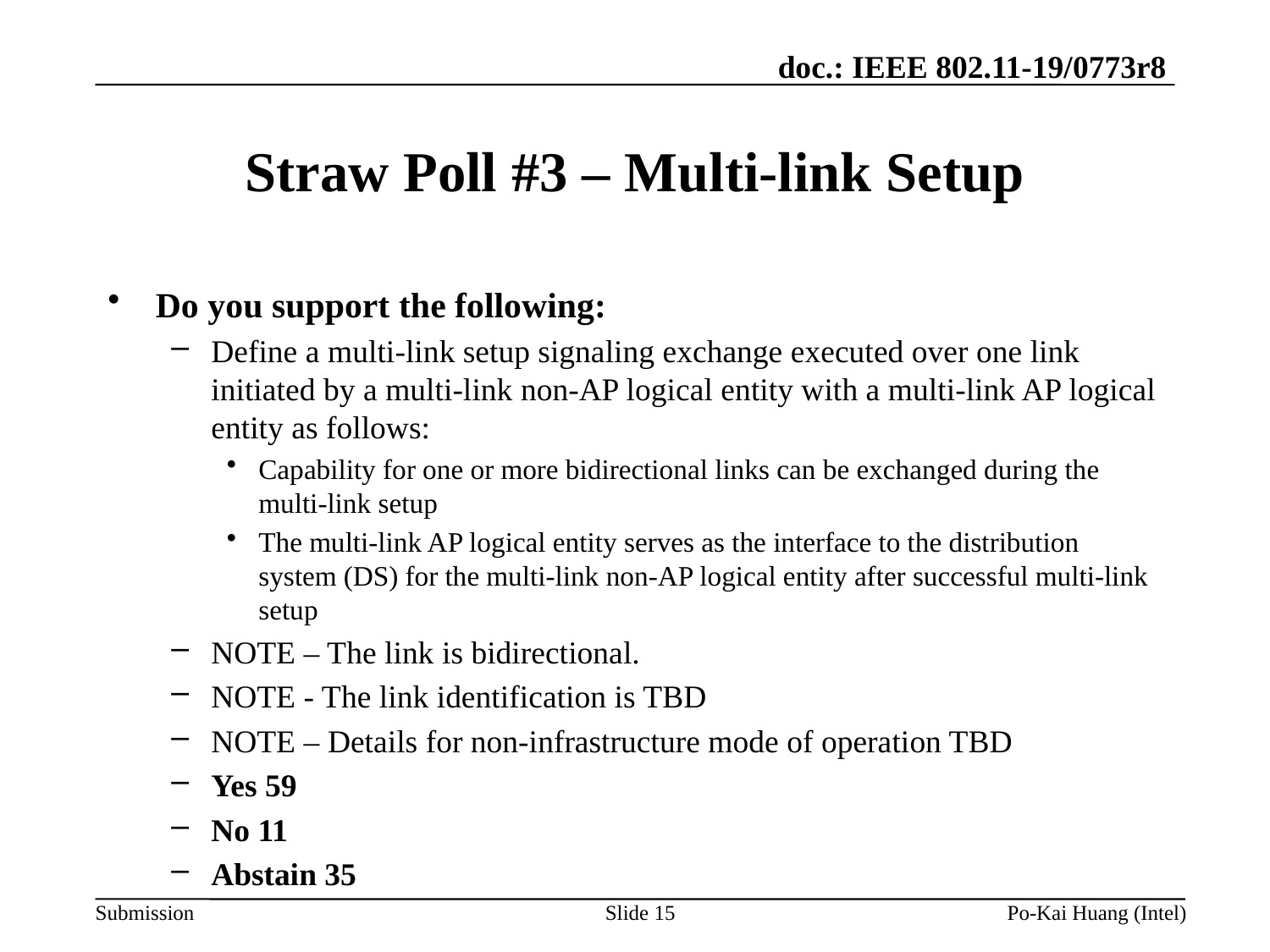

# Straw Poll #3 – Multi-link Setup
Do you support the following:
Define a multi-link setup signaling exchange executed over one link initiated by a multi-link non-AP logical entity with a multi-link AP logical entity as follows:
Capability for one or more bidirectional links can be exchanged during the multi-link setup
The multi-link AP logical entity serves as the interface to the distribution system (DS) for the multi-link non-AP logical entity after successful multi-link setup
NOTE – The link is bidirectional.
NOTE - The link identification is TBD
NOTE – Details for non-infrastructure mode of operation TBD
Yes 59
No 11
Abstain 35

Slide 15
Po-Kai Huang (Intel)